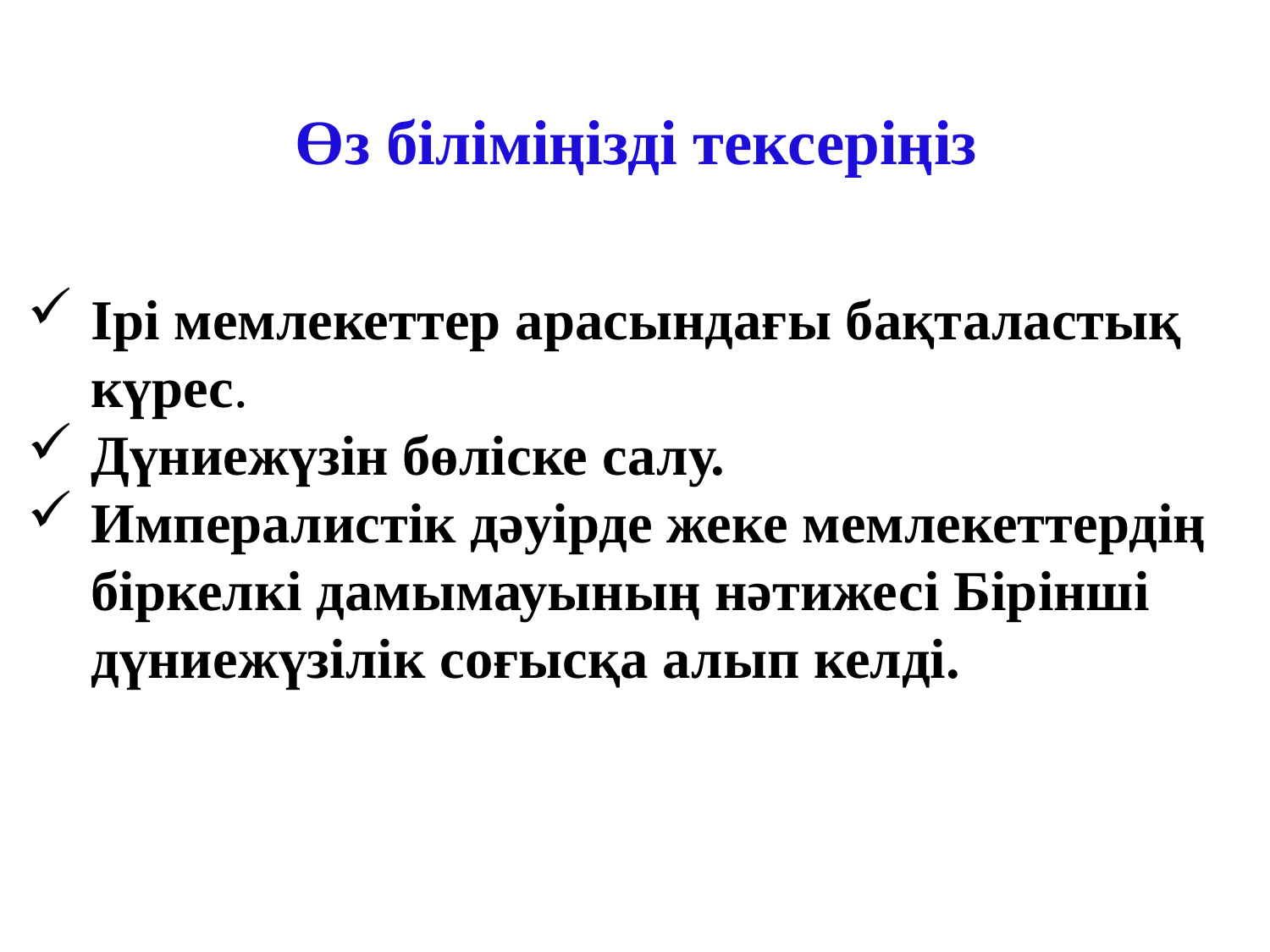

Өз біліміңізді тексеріңіз
Ірі мемлекеттер арасындағы бақталастық күрес.
Дүниежүзін бөліске салу.
Импералистік дәуірде жеке мемлекеттердің біркелкі дамымауының нәтижесі Бірінші дүниежүзілік соғысқа алып келді.